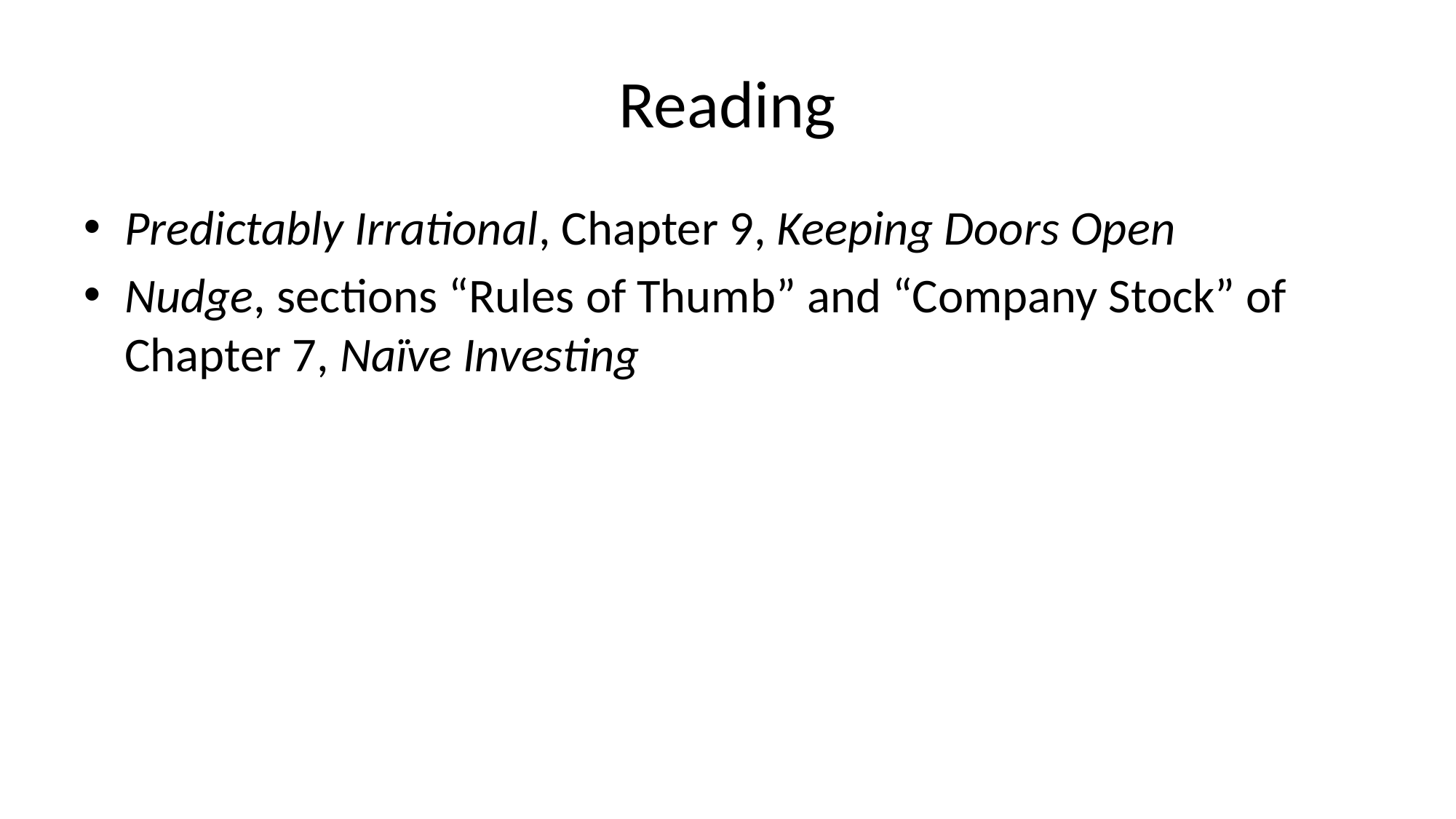

# Reading
Predictably Irrational, Chapter 9, Keeping Doors Open
Nudge, sections “Rules of Thumb” and “Company Stock” of Chapter 7, Naïve Investing